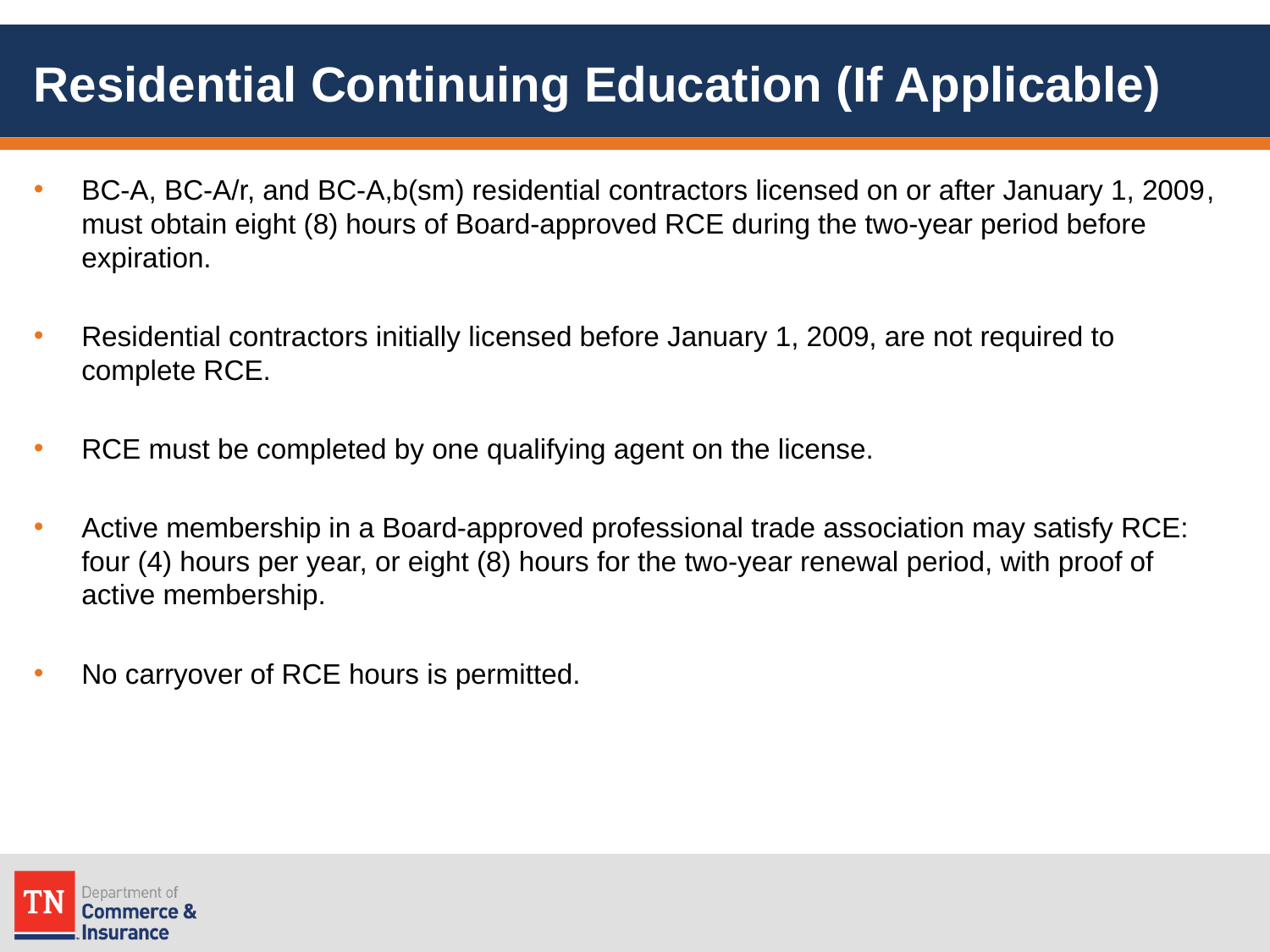

# Residential Continuing Education (If Applicable)
BC-A, BC-A/r, and BC-A,b(sm) residential contractors licensed on or after January 1, 2009, must obtain eight (8) hours of Board-approved RCE during the two-year period before expiration.

Residential contractors initially licensed before January 1, 2009, are not required to complete RCE.

RCE must be completed by one qualifying agent on the license.

Active membership in a Board-approved professional trade association may satisfy RCE: four (4) hours per year, or eight (8) hours for the two-year renewal period, with proof of active membership.

No carryover of RCE hours is permitted.